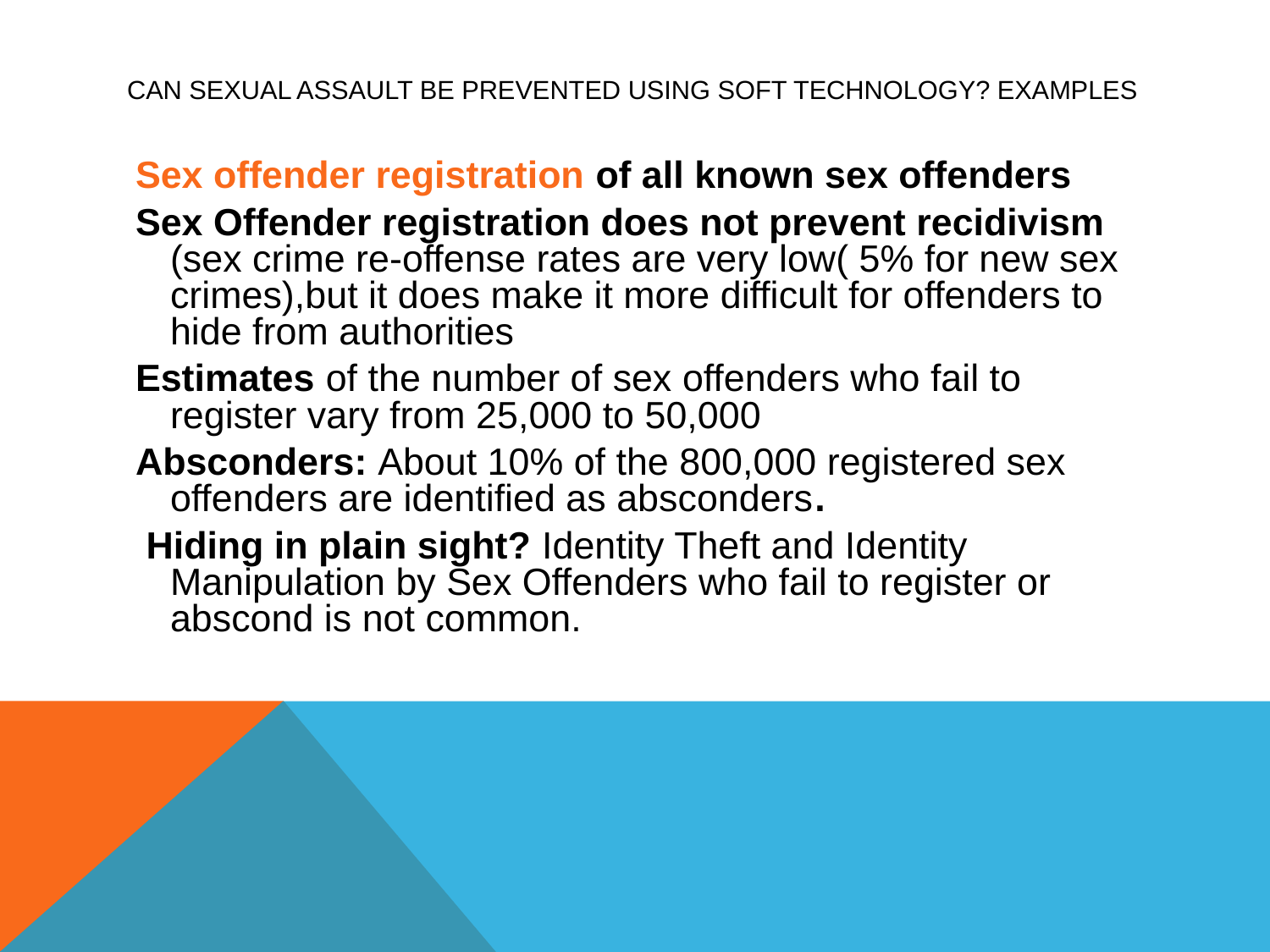

# Can Sexual Assault be Prevented using Soft Technology? Examples
Sex offender registration of all known sex offenders
Sex Offender registration does not prevent recidivism (sex crime re-offense rates are very low( 5% for new sex crimes),but it does make it more difficult for offenders to hide from authorities
Estimates of the number of sex offenders who fail to register vary from 25,000 to 50,000
Absconders: About 10% of the 800,000 registered sex offenders are identified as absconders.
 Hiding in plain sight? Identity Theft and Identity Manipulation by Sex Offenders who fail to register or abscond is not common.